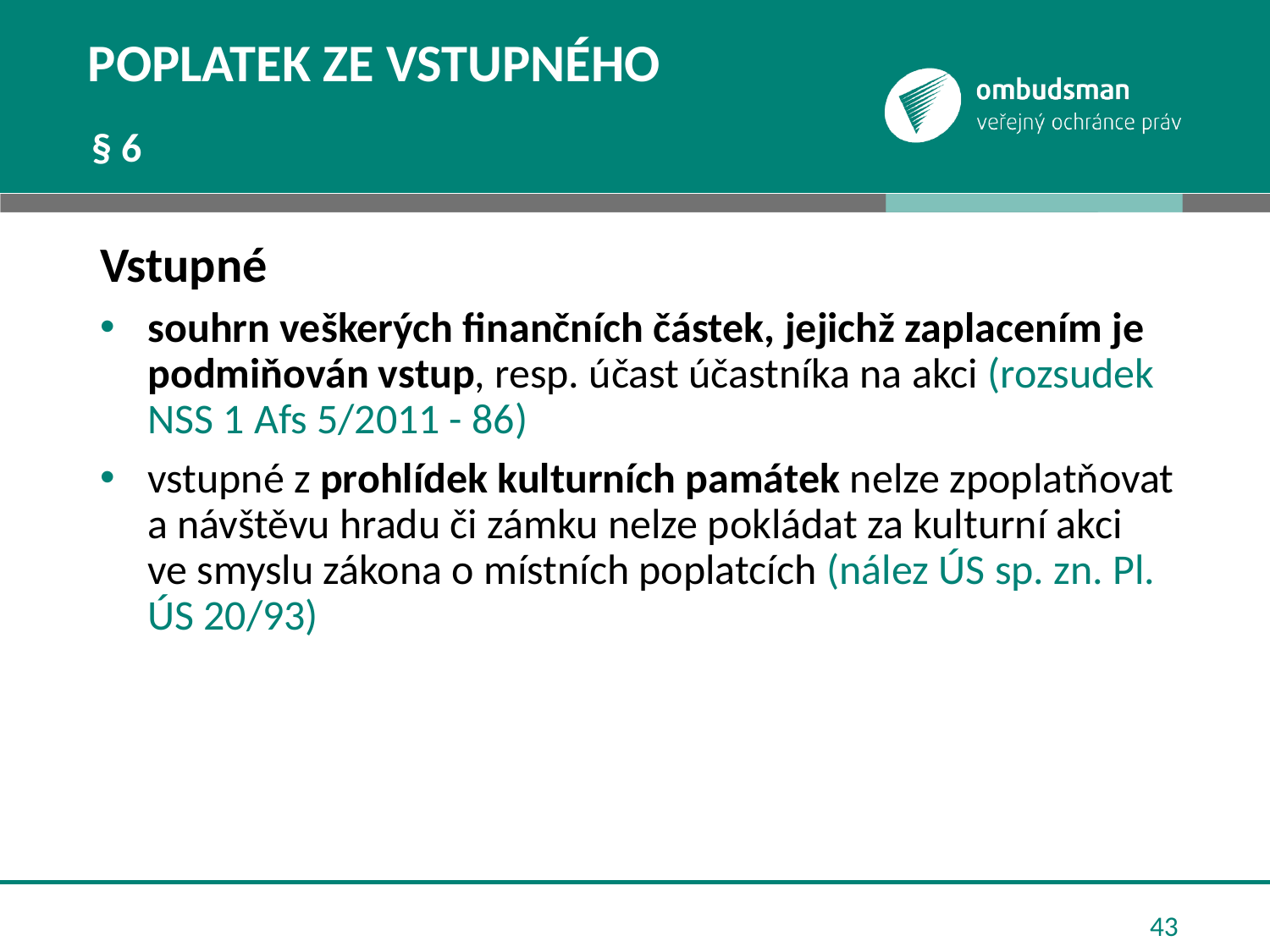

# Poplatek ze vstupného
§ 6
Vstupné
souhrn veškerých finančních částek, jejichž zaplacením je podmiňován vstup, resp. účast účastníka na akci (rozsudek NSS 1 Afs 5/2011 - 86)
vstupné z prohlídek kulturních památek nelze zpoplatňovat a návštěvu hradu či zámku nelze pokládat za kulturní akci ve smyslu zákona o místních poplatcích (nález ÚS sp. zn. Pl. ÚS 20/93)

43